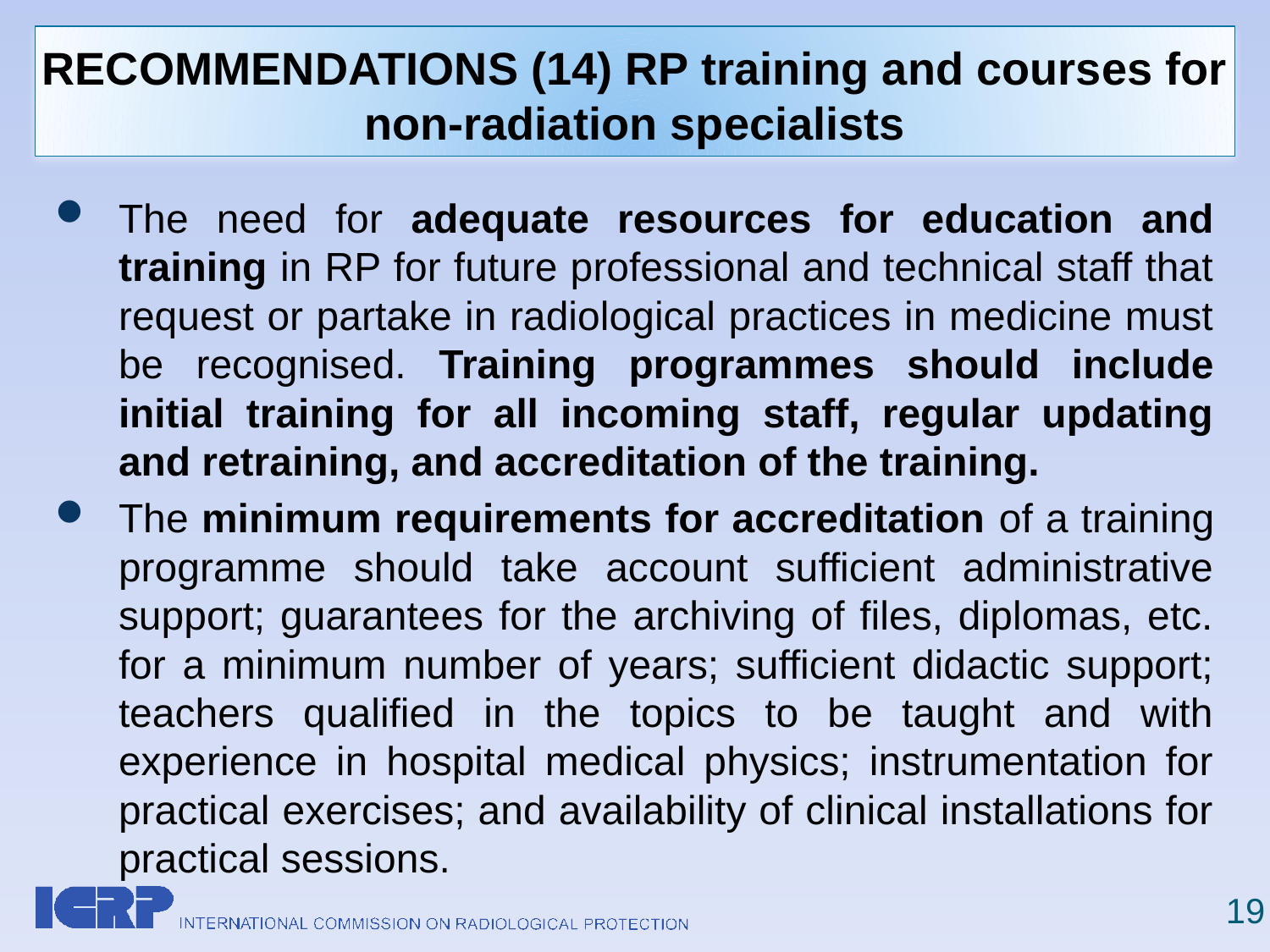

# RECOMMENDATIONS (14) RP training and courses for non-radiation specialists
The need for adequate resources for education and training in RP for future professional and technical staff that request or partake in radiological practices in medicine must be recognised. Training programmes should include initial training for all incoming staff, regular updating and retraining, and accreditation of the training.
The minimum requirements for accreditation of a training programme should take account sufficient administrative support; guarantees for the archiving of files, diplomas, etc. for a minimum number of years; sufficient didactic support; teachers qualified in the topics to be taught and with experience in hospital medical physics; instrumentation for practical exercises; and availability of clinical installations for practical sessions.
19